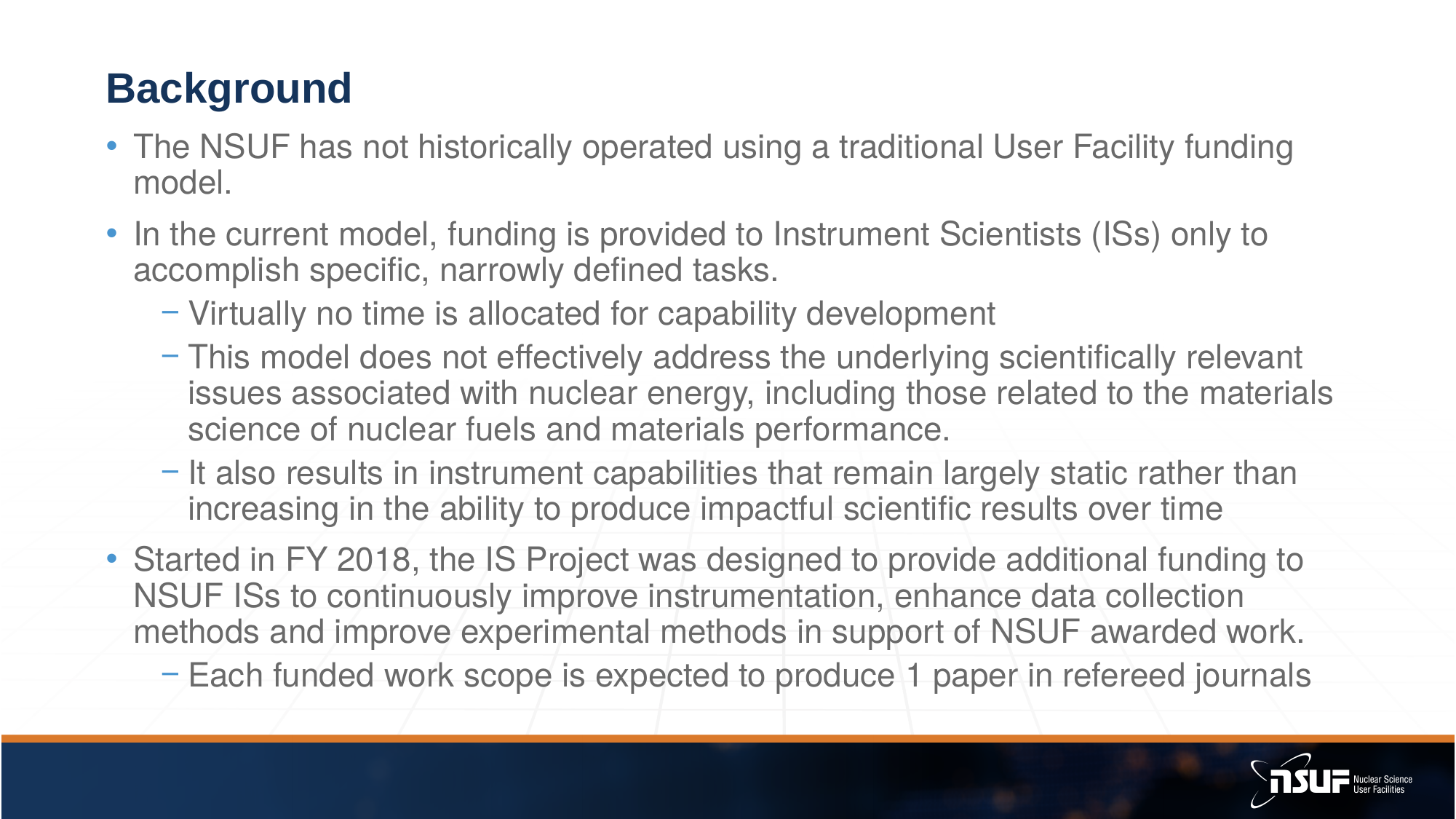

# Background
The NSUF has not historically operated using a traditional User Facility funding model.
In the current model, funding is provided to Instrument Scientists (ISs) only to accomplish specific, narrowly defined tasks.
Virtually no time is allocated for capability development
This model does not effectively address the underlying scientifically relevant issues associated with nuclear energy, including those related to the materials science of nuclear fuels and materials performance.
It also results in instrument capabilities that remain largely static rather than increasing in the ability to produce impactful scientific results over time
Started in FY 2018, the IS Project was designed to provide additional funding to NSUF ISs to continuously improve instrumentation, enhance data collection methods and improve experimental methods in support of NSUF awarded work.
Each funded work scope is expected to produce 1 paper in refereed journals